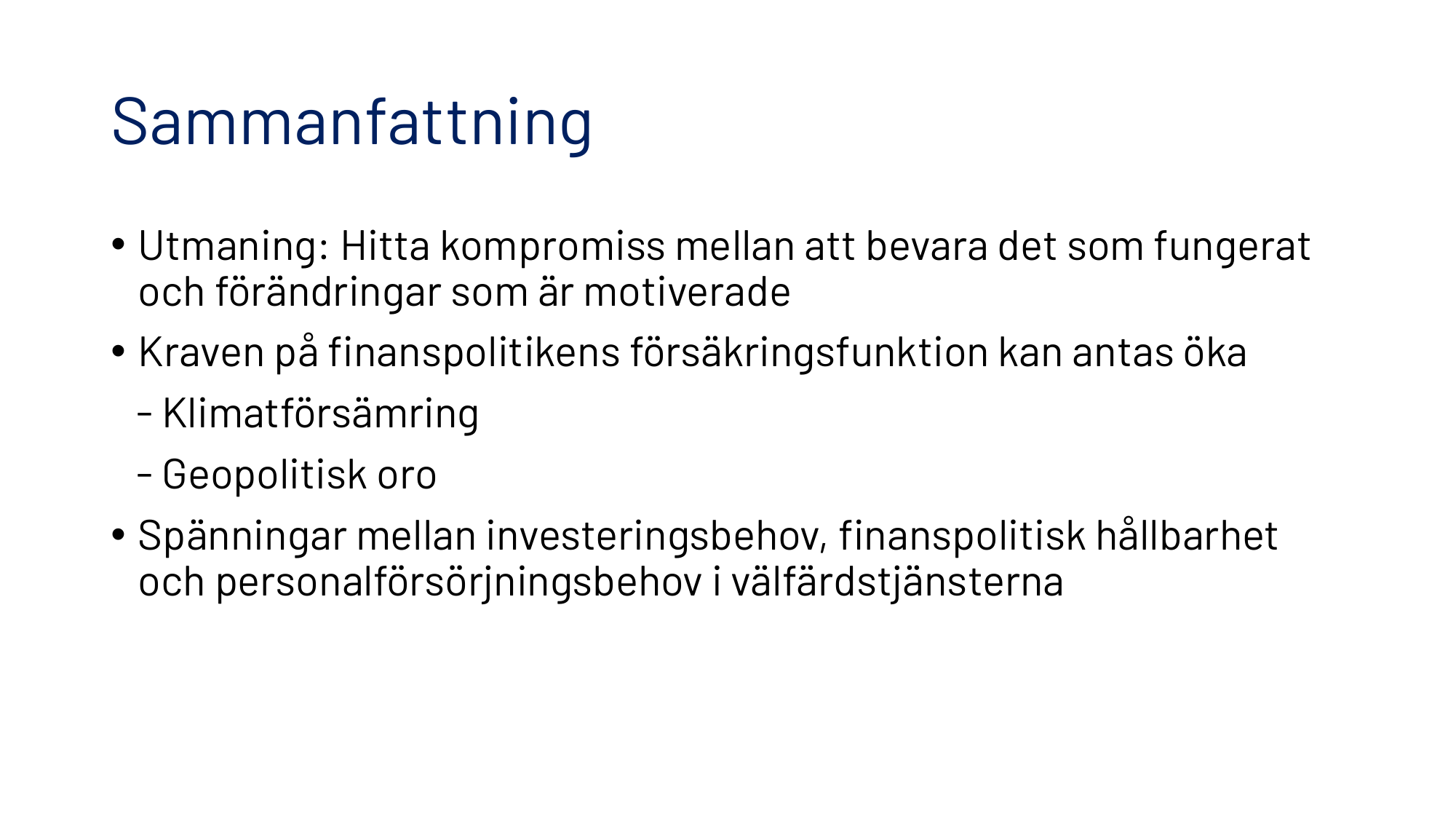

# Sammanfattning
Utmaning: Hitta kompromiss mellan att bevara det som fungerat och förändringar som är motiverade
Kraven på finanspolitikens försäkringsfunktion kan antas öka
   - Klimatförsämring
   - Geopolitisk oro
Spänningar mellan investeringsbehov, finanspolitisk hållbarhet och personalförsörjningsbehov i välfärdstjänsterna